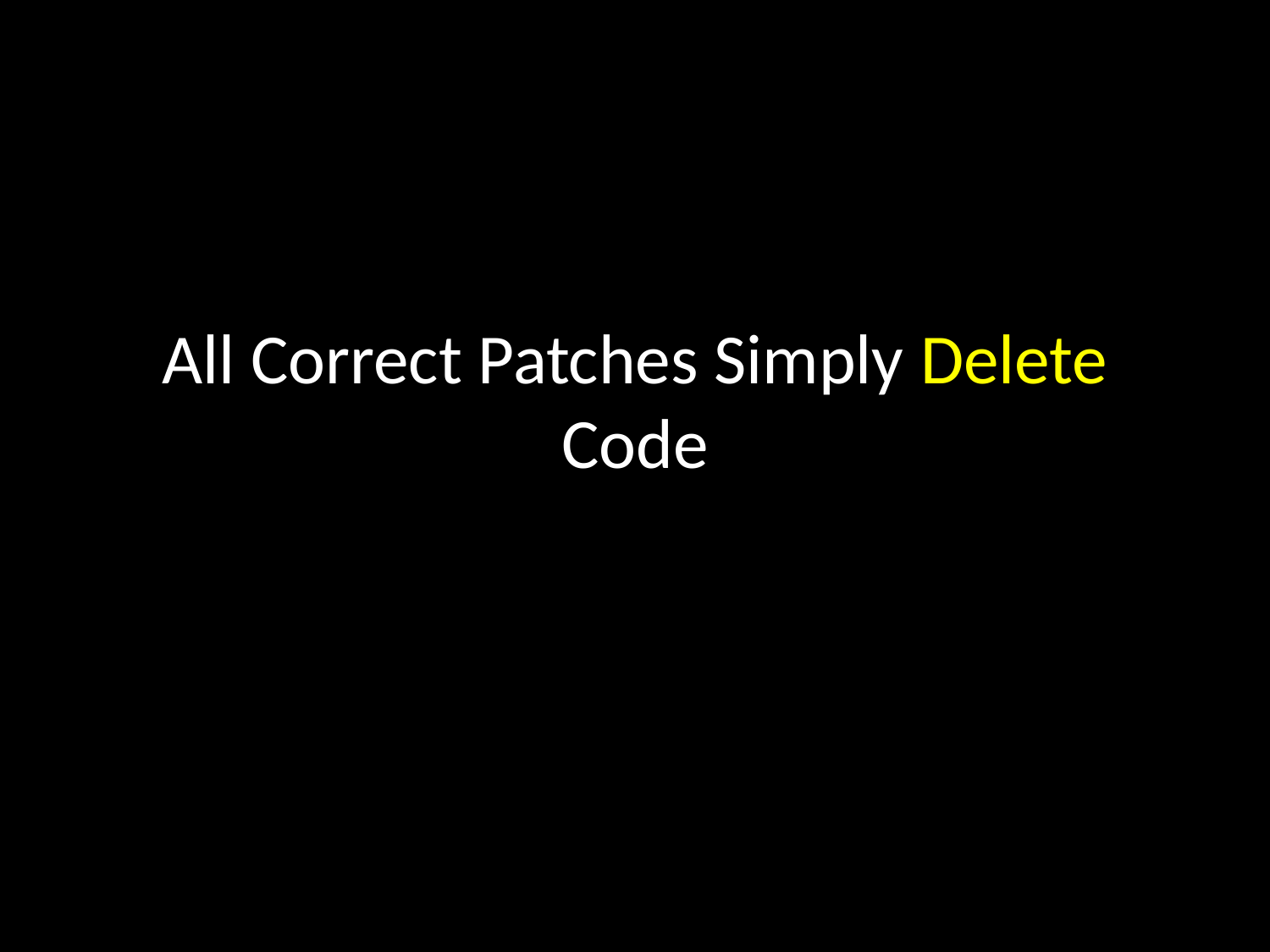

# All Correct Patches Simply Delete Code